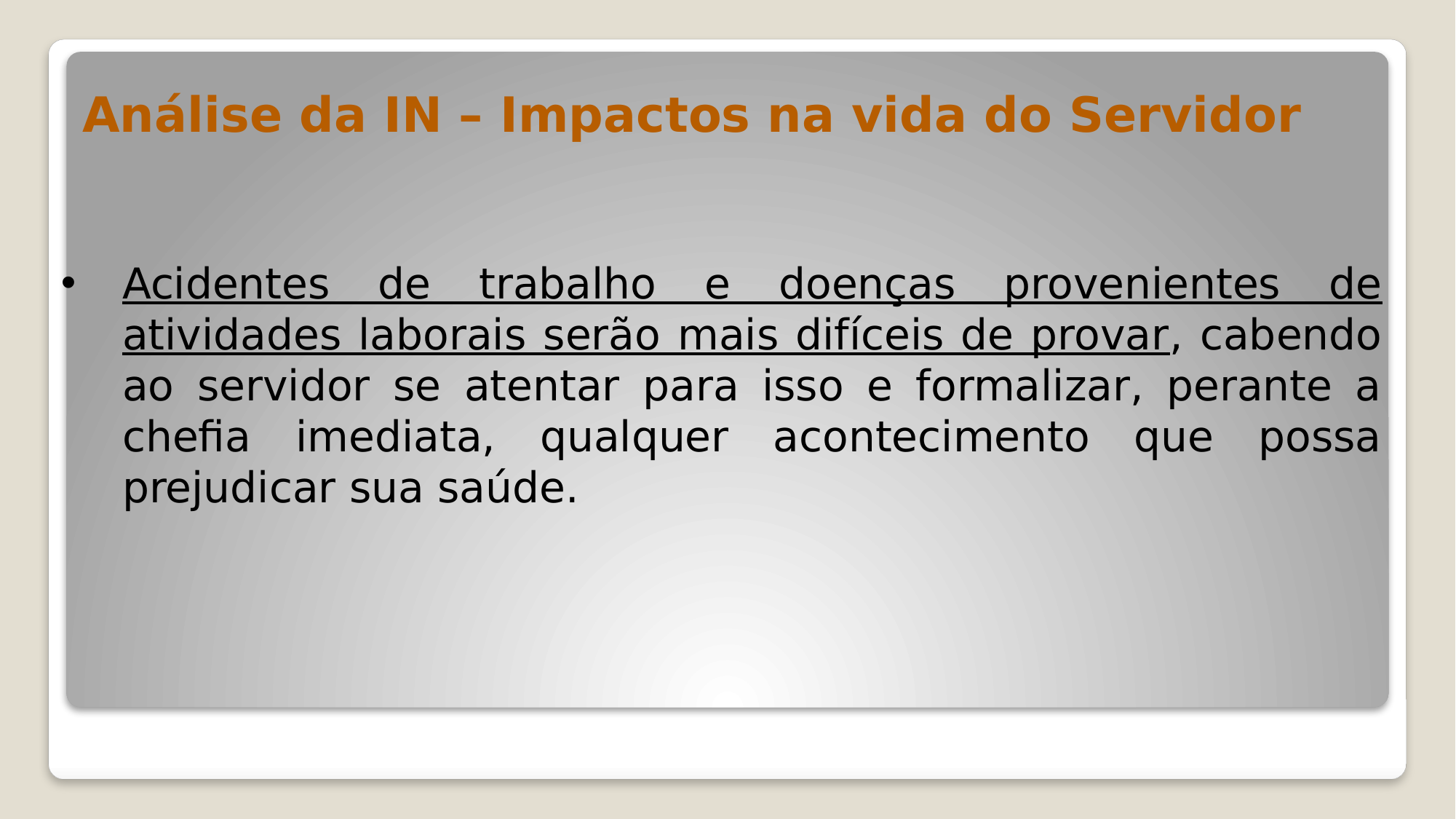

# Análise da IN – Impactos na vida do Servidor

Acidentes de trabalho e doenças provenientes de atividades laborais serão mais difíceis de provar, cabendo ao servidor se atentar para isso e formalizar, perante a chefia imediata, qualquer acontecimento que possa prejudicar sua saúde.